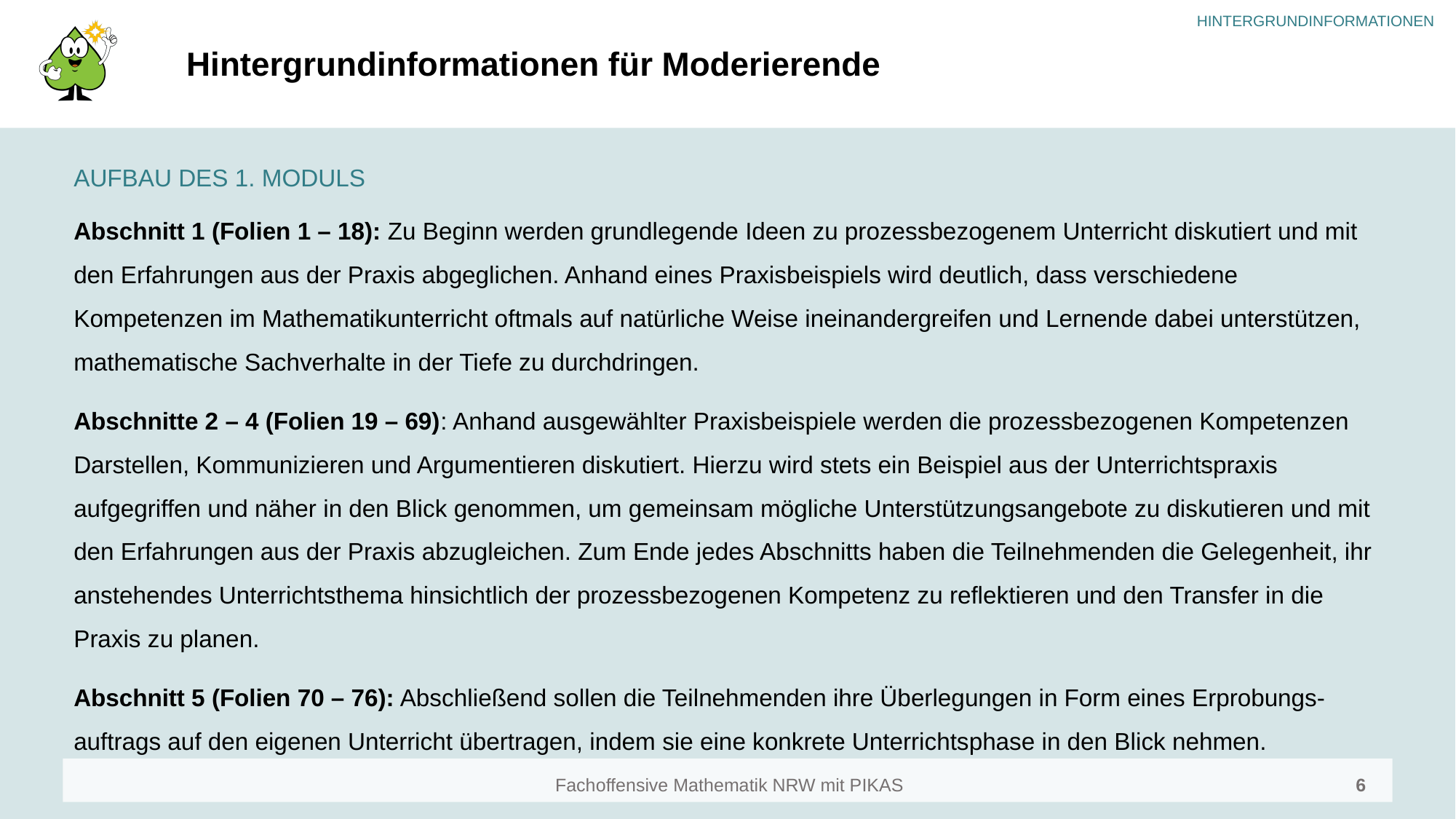

# Hintergrundinformationen für Moderierende
AUFBAU DES 1. MODULS
Abschnitt 1 (Folien 1 – 18): Zu Beginn werden grundlegende Ideen zu prozessbezogenem Unterricht diskutiert und mit den Erfahrungen aus der Praxis abgeglichen. Anhand eines Praxisbeispiels wird deutlich, dass verschiedene Kompetenzen im Mathematikunterricht oftmals auf natürliche Weise ineinandergreifen und Lernende dabei unterstützen, mathematische Sachverhalte in der Tiefe zu durchdringen.
Abschnitte 2 – 4 (Folien 19 – 69): Anhand ausgewählter Praxisbeispiele werden die prozessbezogenen Kompetenzen Darstellen, Kommunizieren und Argumentieren diskutiert. Hierzu wird stets ein Beispiel aus der Unterrichtspraxis aufgegriffen und näher in den Blick genommen, um gemeinsam mögliche Unterstützungsangebote zu diskutieren und mit den Erfahrungen aus der Praxis abzugleichen. Zum Ende jedes Abschnitts haben die Teilnehmenden die Gelegenheit, ihr anstehendes Unterrichtsthema hinsichtlich der prozessbezogenen Kompetenz zu reflektieren und den Transfer in die Praxis zu planen.
Abschnitt 5 (Folien 70 – 76): Abschließend sollen die Teilnehmenden ihre Überlegungen in Form eines Erprobungs-auftrags auf den eigenen Unterricht übertragen, indem sie eine konkrete Unterrichtsphase in den Blick nehmen.